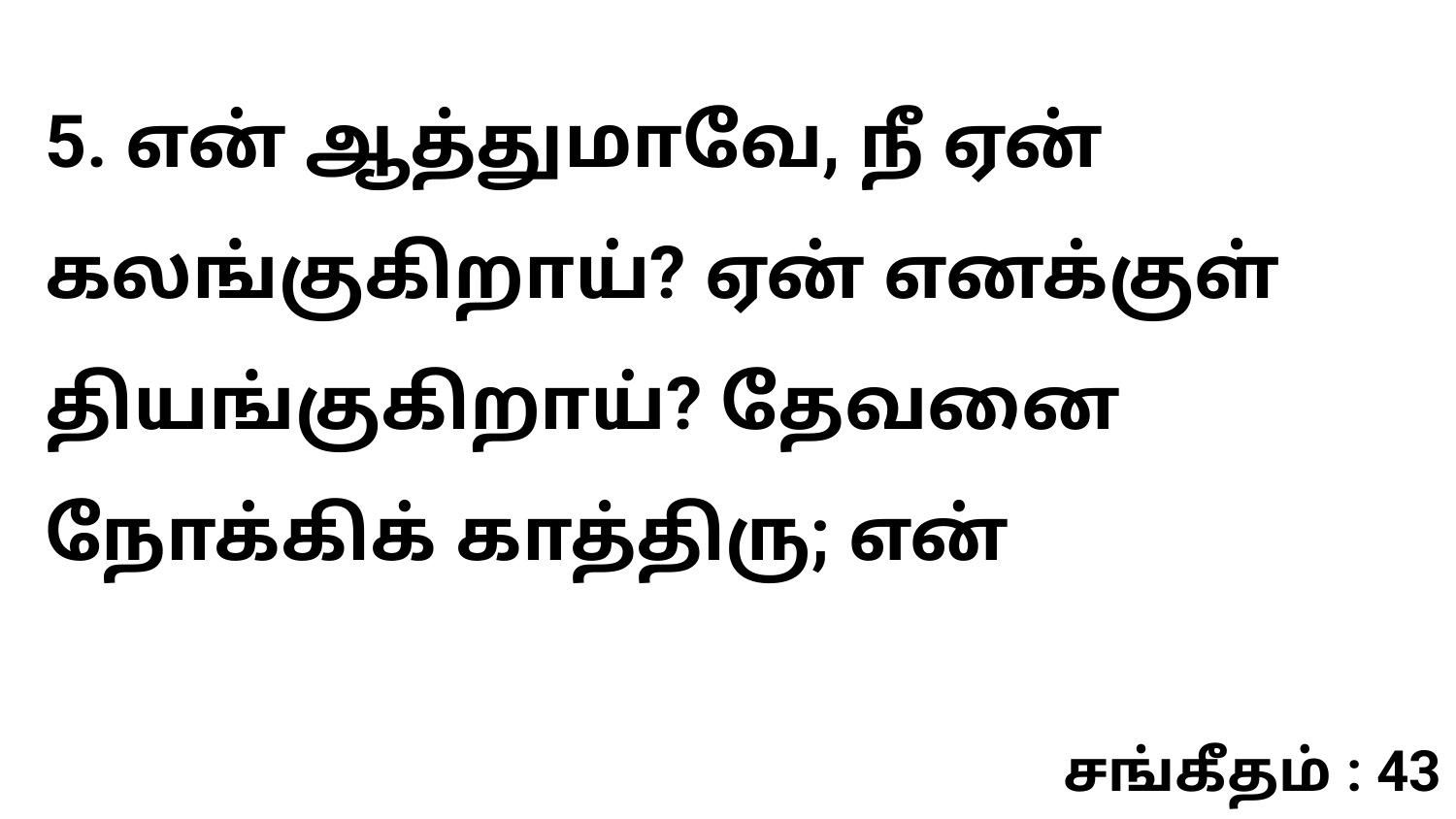

5. என் ஆத்துமாவே, நீ ஏன் கலங்குகிறாய்? ஏன் எனக்குள் தியங்குகிறாய்? தேவனை நோக்கிக் காத்திரு; என்
சங்கீதம் : 43